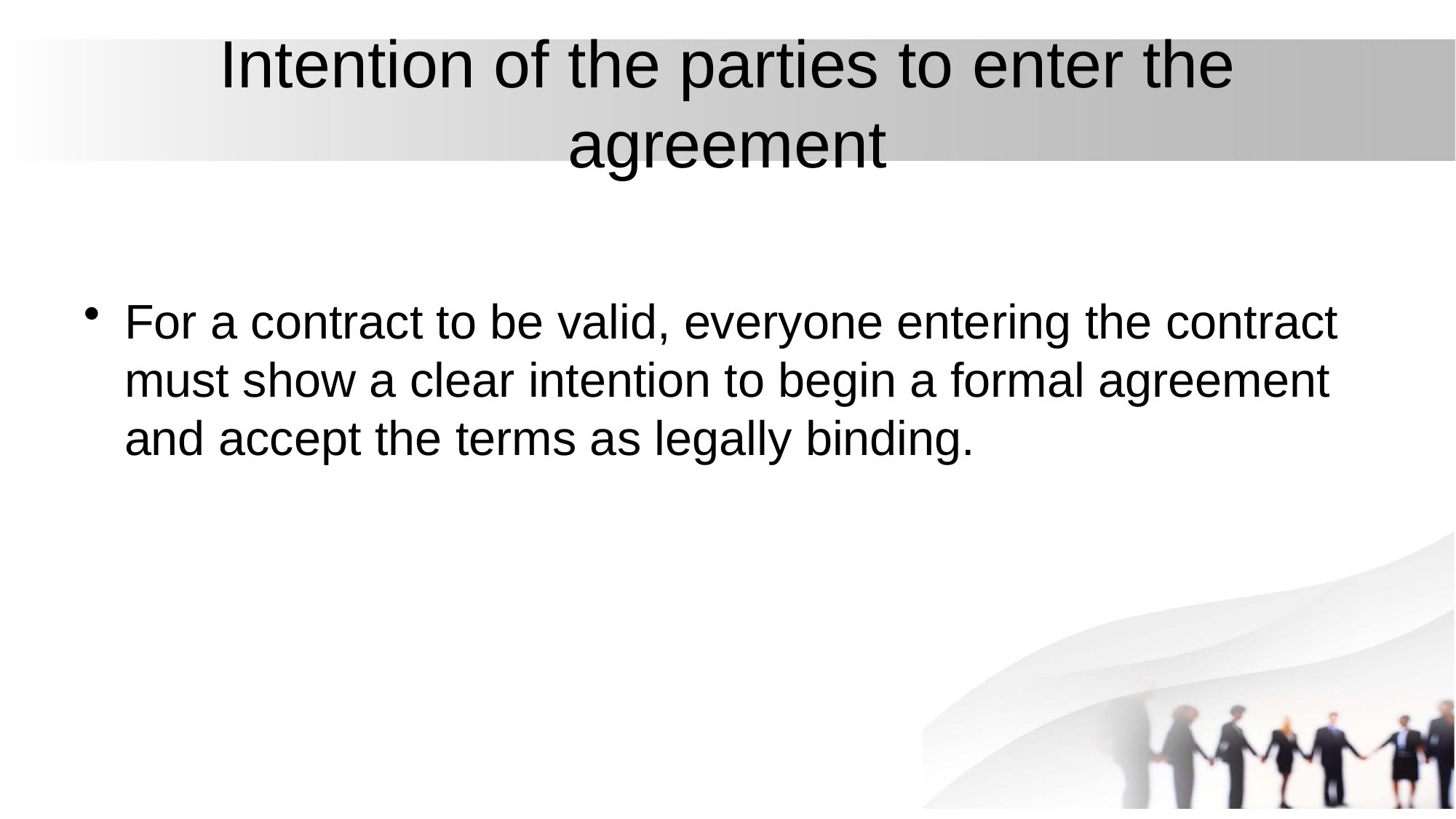

# Intention of the parties to enter the agreement
For a contract to be valid, everyone entering the contract must show a clear intention to begin a formal agreement and accept the terms as legally binding.